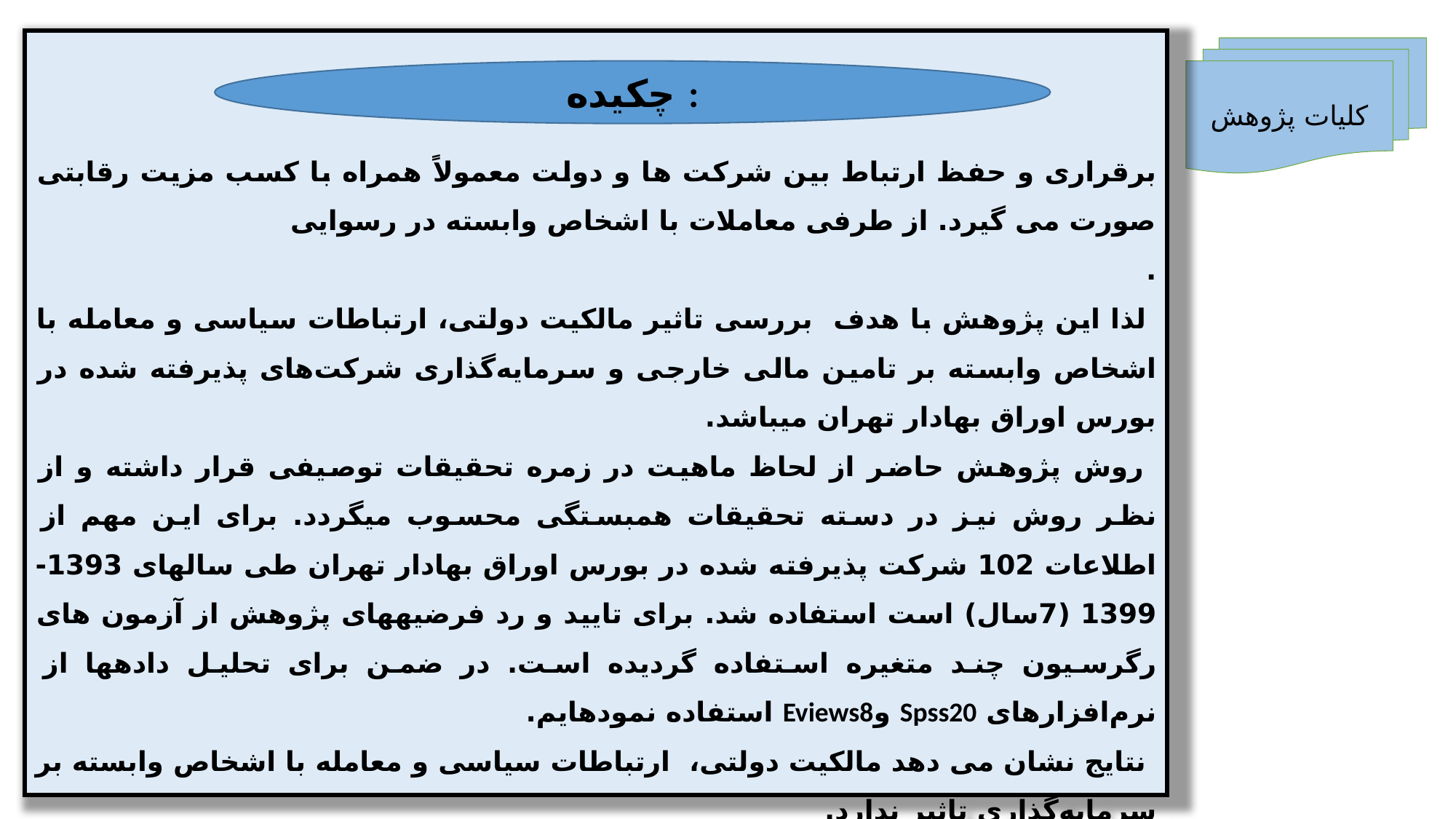

برقراری و حفظ ارتباط بین شرکت ها و دولت معمولاً همراه با کسب مزیت رقابتی صورت می گیرد. از طرفی معاملات با اشخاص وابسته در رسوایی
.
 لذا این پژوهش با هدف  بررسی تاثیر مالکیت دولتی، ارتباطات سیاسی و معامله با اشخاص وابسته بر تامین مالی خارجی و سرمایه‌گذاری شرکت‌های پذیرفته شده در بورس اوراق بهادار تهران می­باشد.
 روش پژوهش حاضر از لحاظ ماهیت در زمره تحقیقات توصیفی قرار داشته و از نظر روش نیز در دسته تحقیقات همبستگی محسوب می­گردد. برای این مهم از اطلاعات 102 شرکت پذيرفته شده در بورس اوراق بهادار تهران طی سال­های 1393-1399 (7سال) است استفاده شد. برای تایید و رد فرضیه­های پژوهش از آزمون های رگرسیون چند متغیره استفاده گردیده است. در ضمن برای تحلیل داده­ها از نرم‌افزارهای Spss20 وEviews8 استفاده نموده­ایم.
 نتایج نشان می دهد مالکیت دولتی،  ارتباطات سیاسی و معامله با اشخاص وابسته بر سرمایه‌گذاری تاثیر ندارد.

کلیات پژوهش
چكيده :